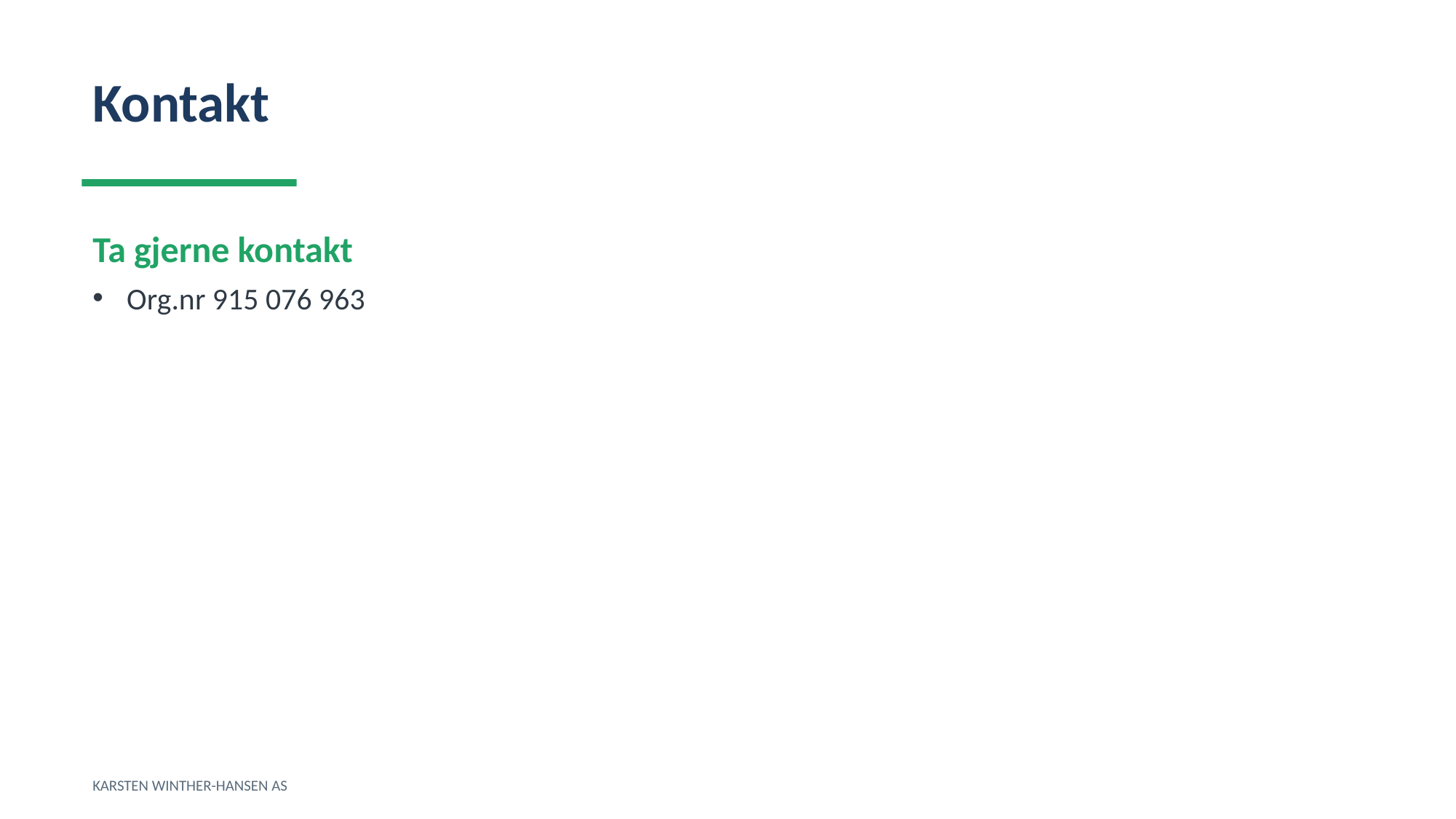

Kontakt

Ta gjerne kontakt
Org.nr 915 076 963
KARSTEN WINTHER-HANSEN AS